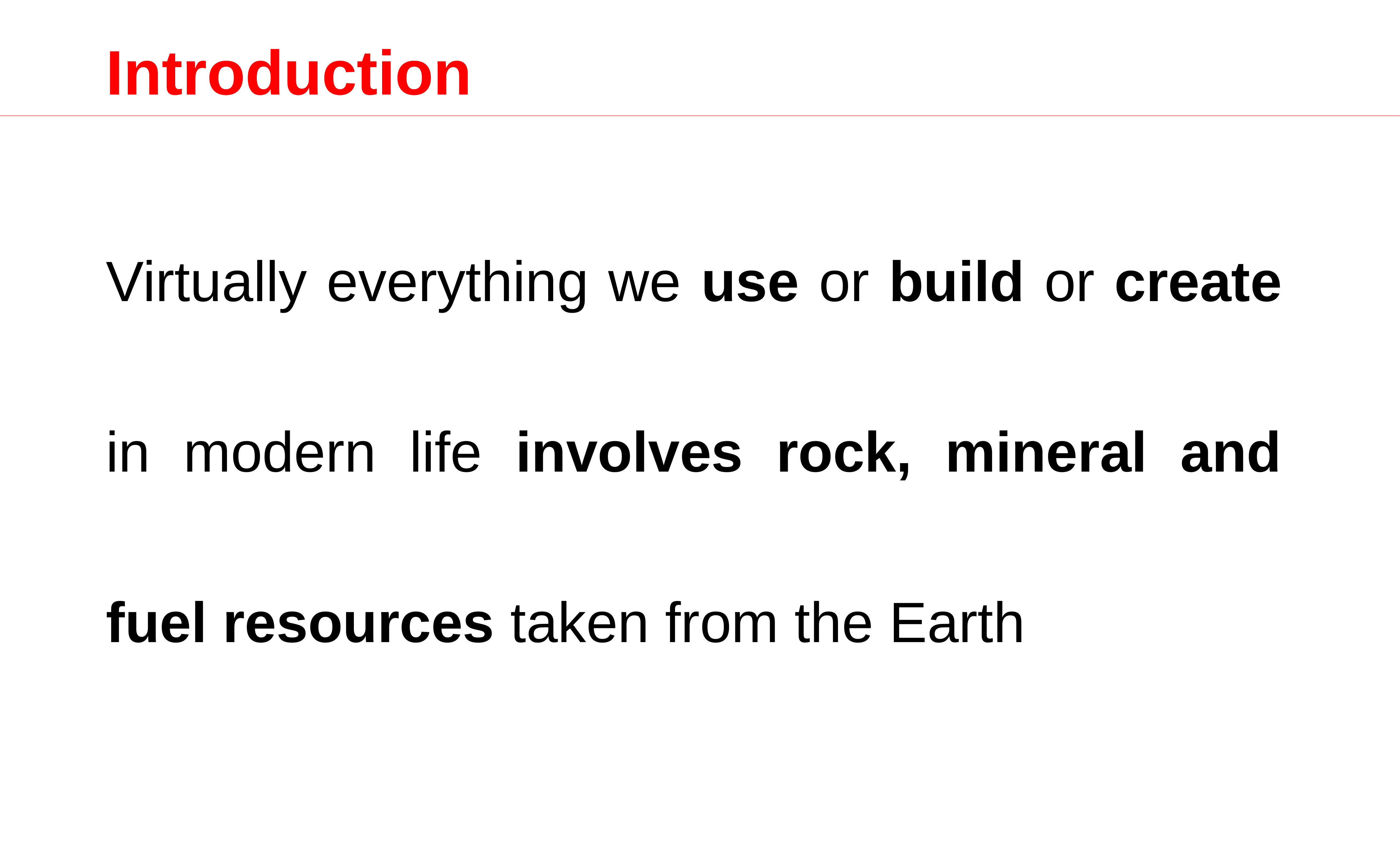

Introduction
Virtually everything we use or build or create in modern life involves rock, mineral and fuel resources taken from the Earth